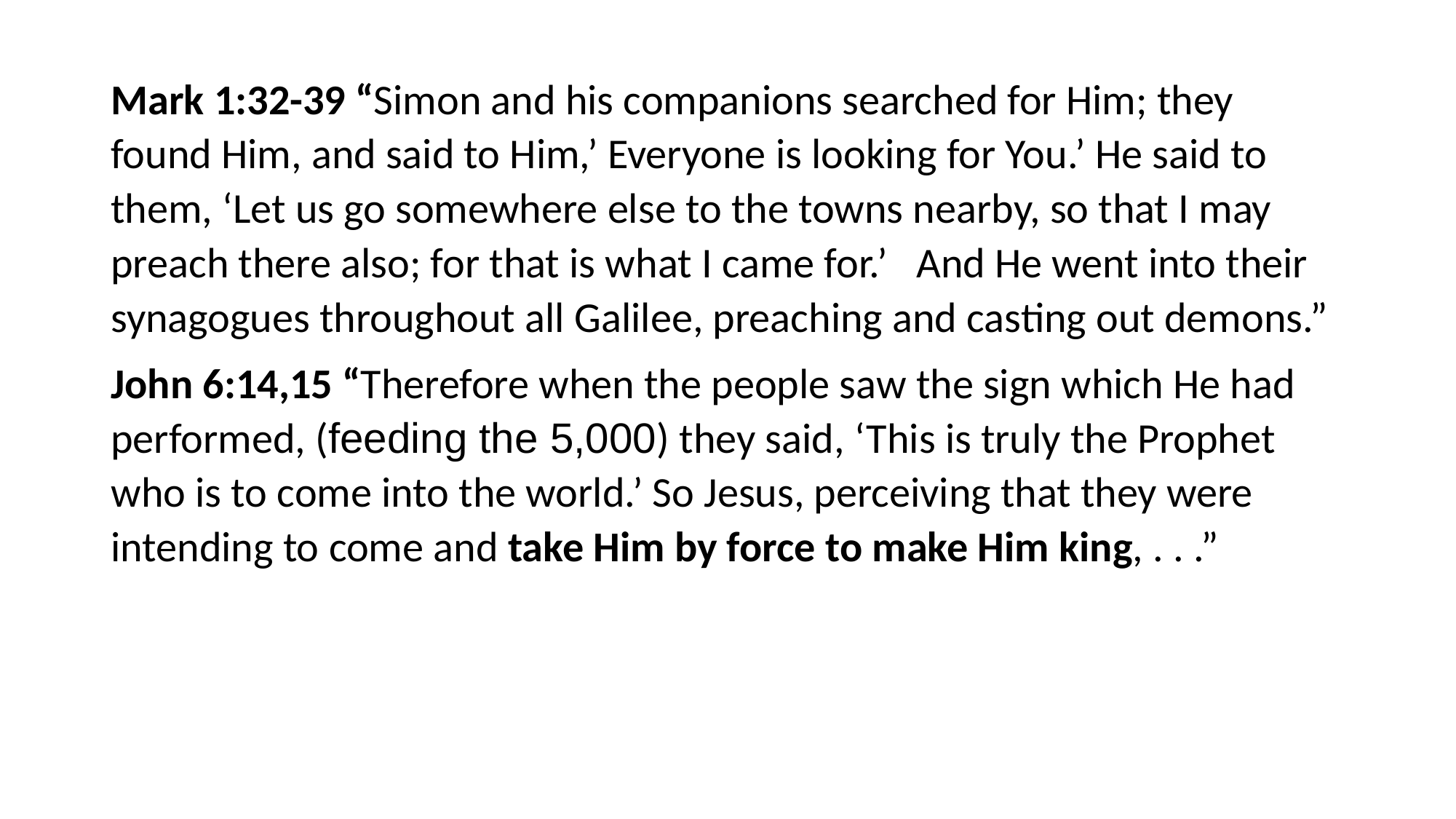

#
Mark 1:32-39 “Simon and his companions searched for Him; they found Him, and said to Him,’ Everyone is looking for You.’ He said to them, ‘Let us go somewhere else to the towns nearby, so that I may preach there also; for that is what I came for.’   And He went into their synagogues throughout all Galilee, preaching and casting out demons.”
John 6:14,15 “Therefore when the people saw the sign which He had performed, (feeding the 5,000) they said, ‘This is truly the Prophet who is to come into the world.’ So Jesus, perceiving that they were intending to come and take Him by force to make Him king, . . .”